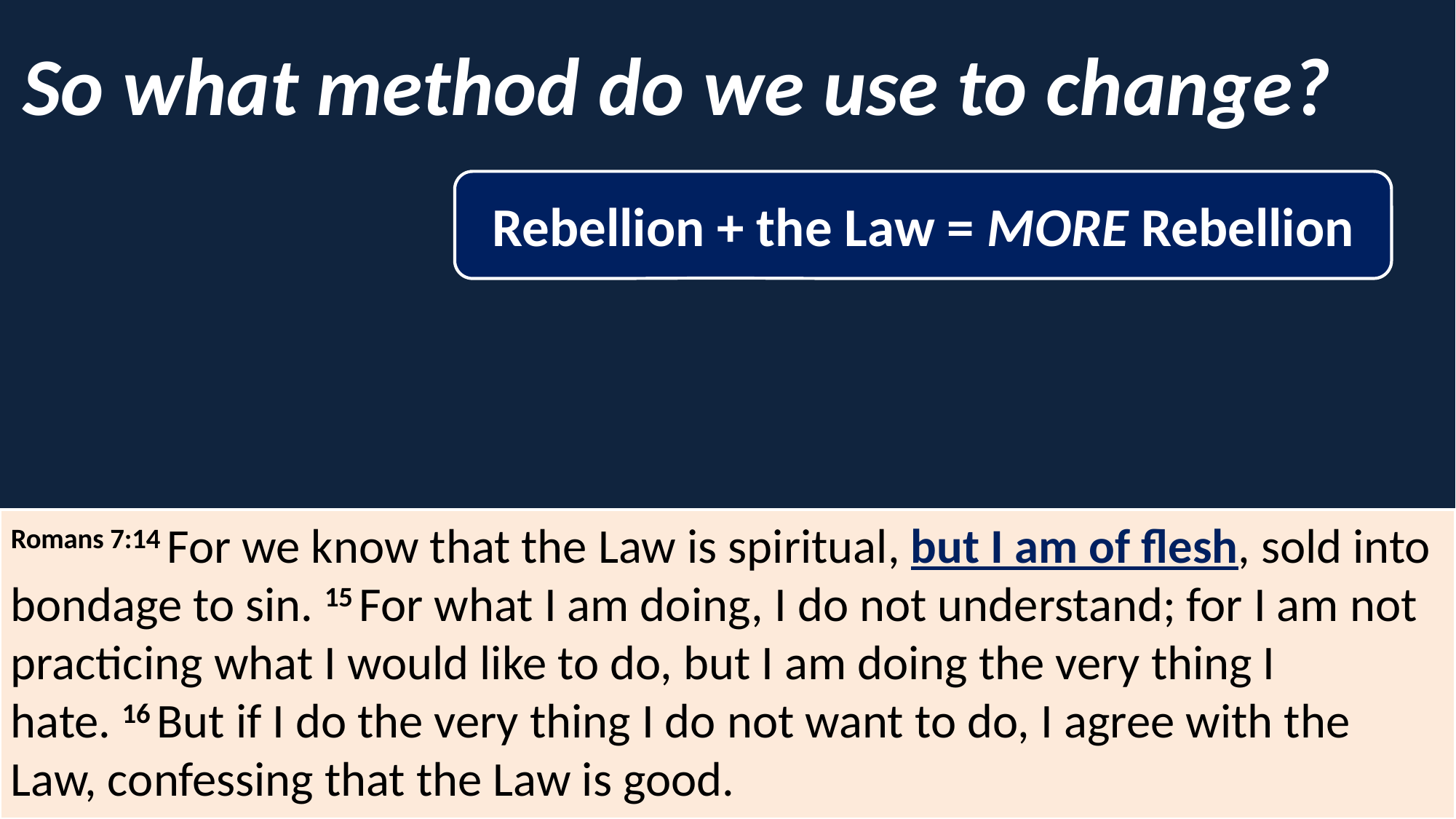

So what method do we use to change?
Rebellion + the Law = MORE Rebellion
Romans 7:14 For we know that the Law is spiritual, but I am of flesh, sold into bondage to sin. 15 For what I am doing, I do not understand; for I am not practicing what I would like to do, but I am doing the very thing I hate. 16 But if I do the very thing I do not want to do, I agree with the Law, confessing that the Law is good.